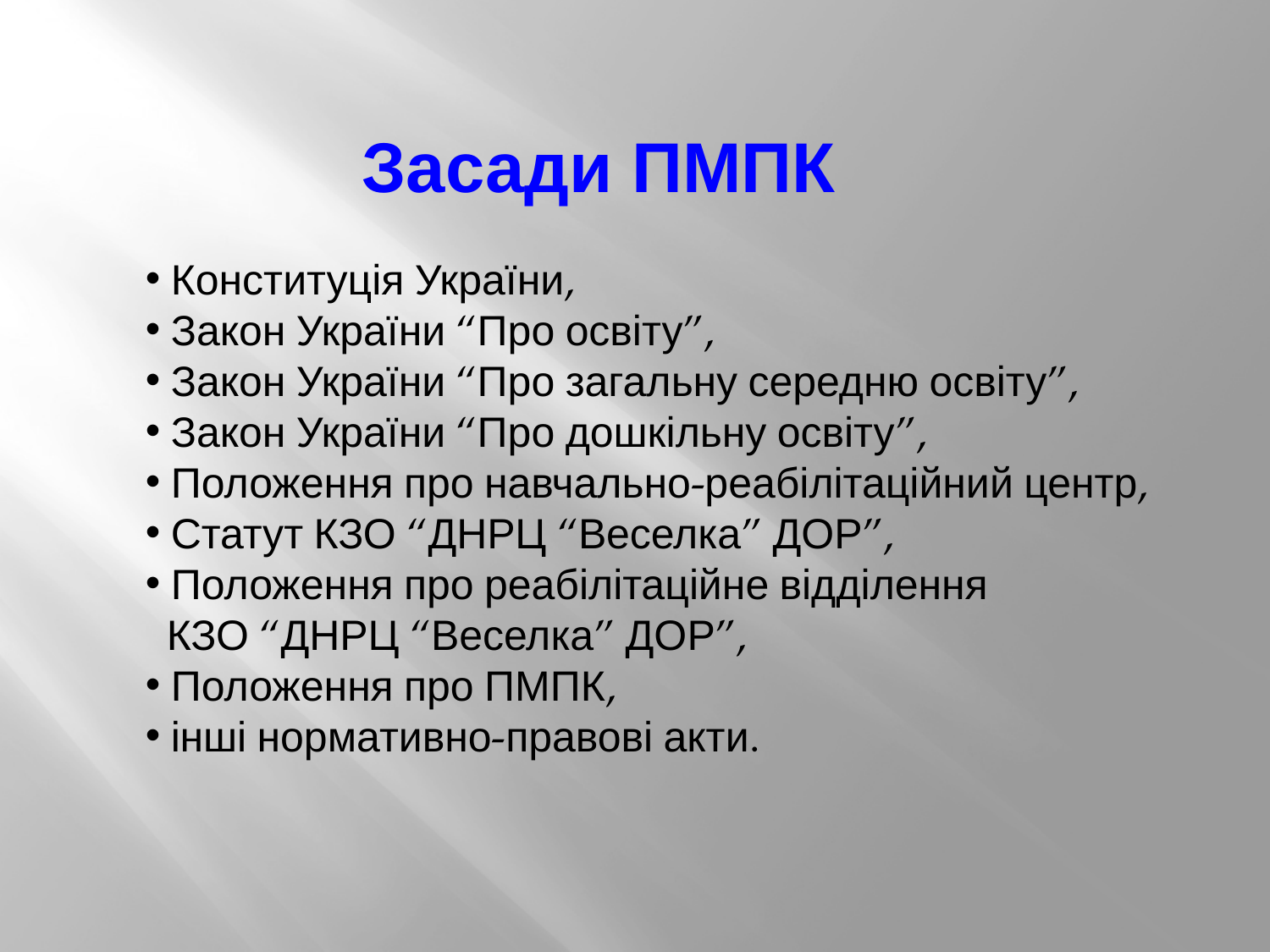

Засади ПМПК
 Конституція України,
 Закон України “Про освіту”,
 Закон України “Про загальну середню освіту”,
 Закон України “Про дошкільну освіту”,
 Положення про навчально-реабілітаційний центр,
 Статут КЗО “ДНРЦ “Веселка” ДОР”,
 Положення про реабілітаційне відділення
  КЗО “ДНРЦ “Веселка” ДОР”,
 Положення про ПМПК,
 інші нормативно-правові акти.